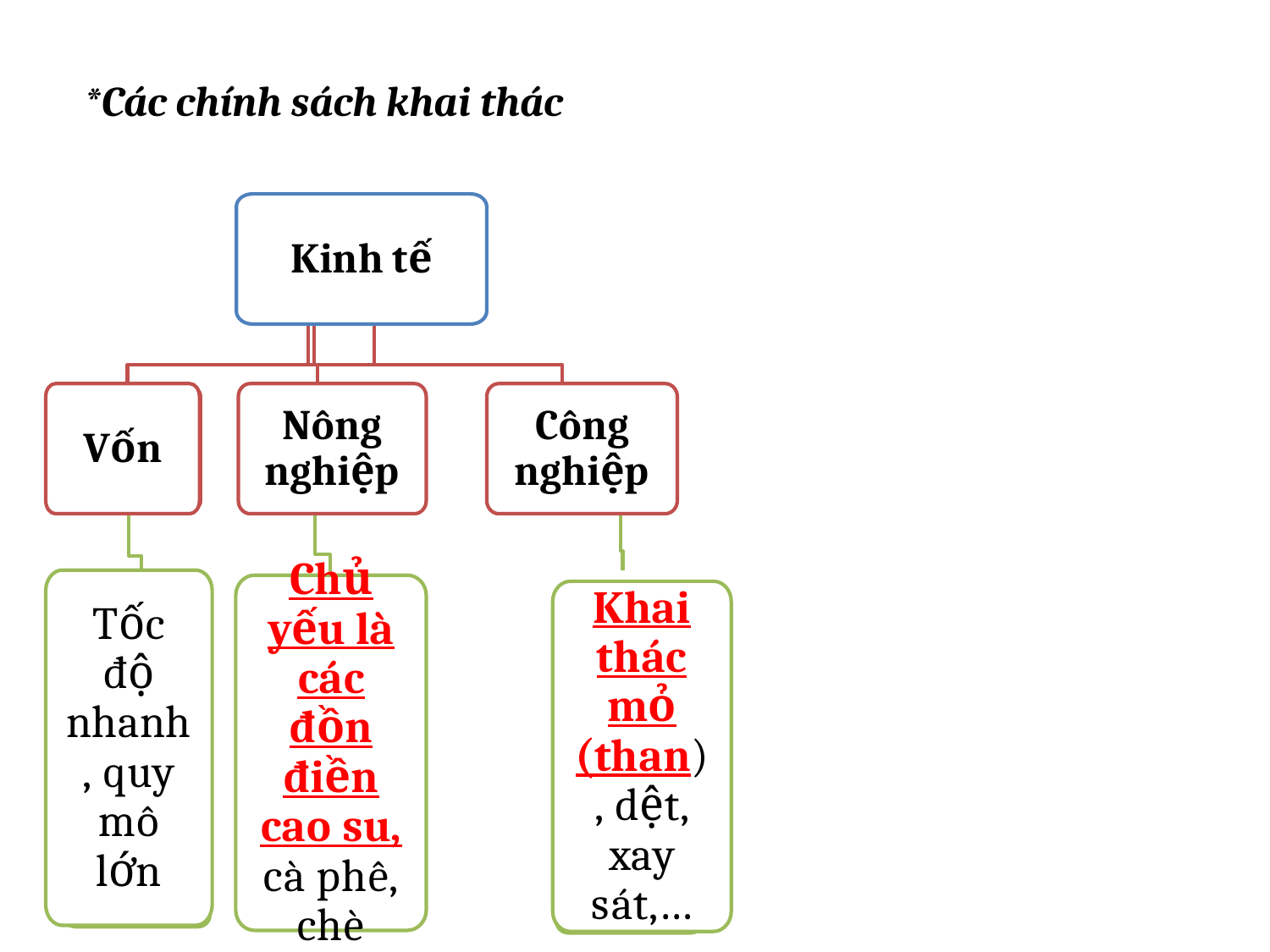

*Các chính sách khai thác
Kinh tế

Công nghiệp
Nông nghiệp

Vốn

Tốc độ nhanh, quy mô lớn

Chủ yếu là các đồn điền cao su, cà phê, chè

Khai thác mỏ (than), dệt, xay sát,…